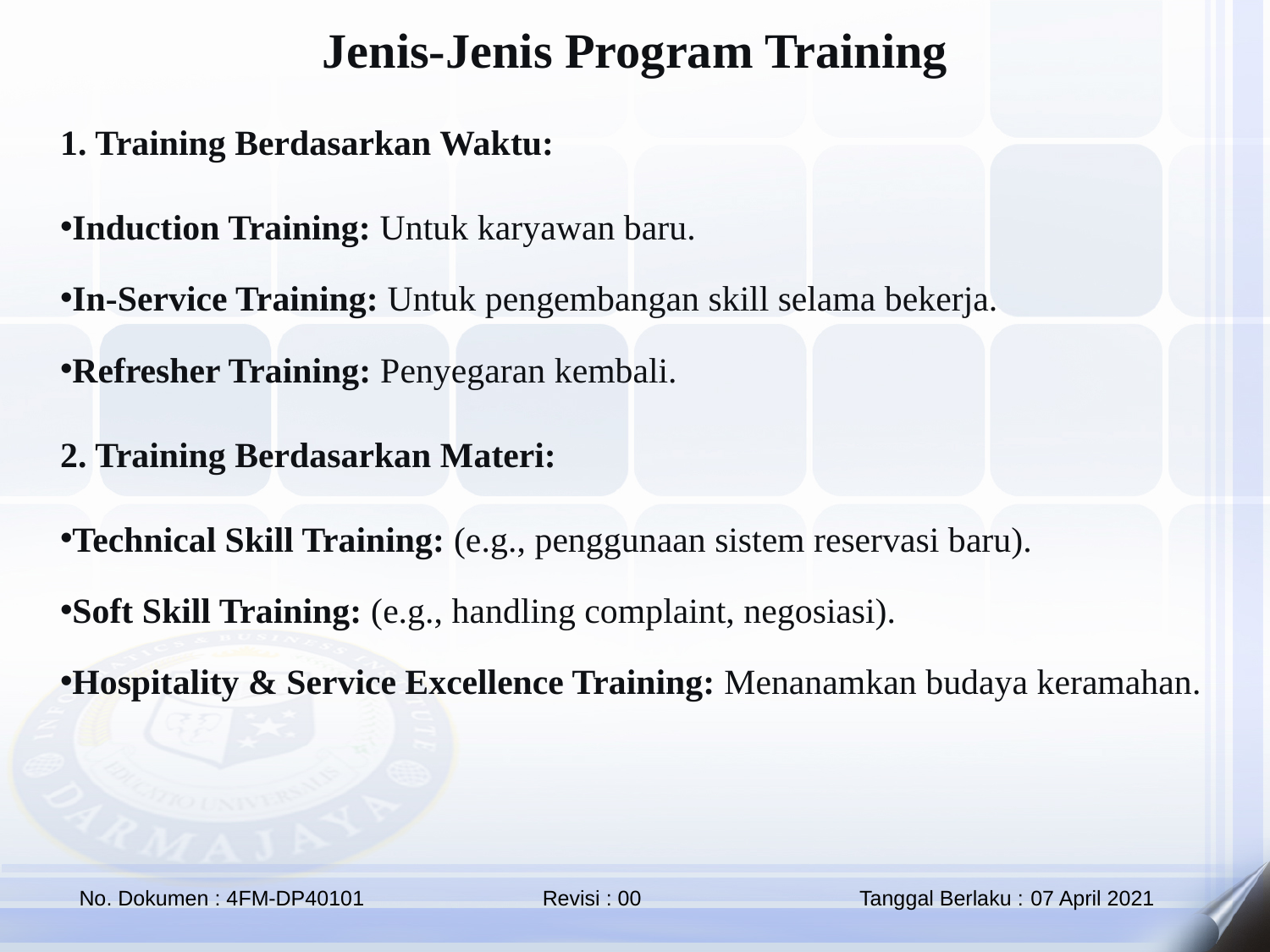

Jenis-Jenis Program Training
1. Training Berdasarkan Waktu:
Induction Training: Untuk karyawan baru.
In-Service Training: Untuk pengembangan skill selama bekerja.
Refresher Training: Penyegaran kembali.
2. Training Berdasarkan Materi:
Technical Skill Training: (e.g., penggunaan sistem reservasi baru).
Soft Skill Training: (e.g., handling complaint, negosiasi).
Hospitality & Service Excellence Training: Menanamkan budaya keramahan.